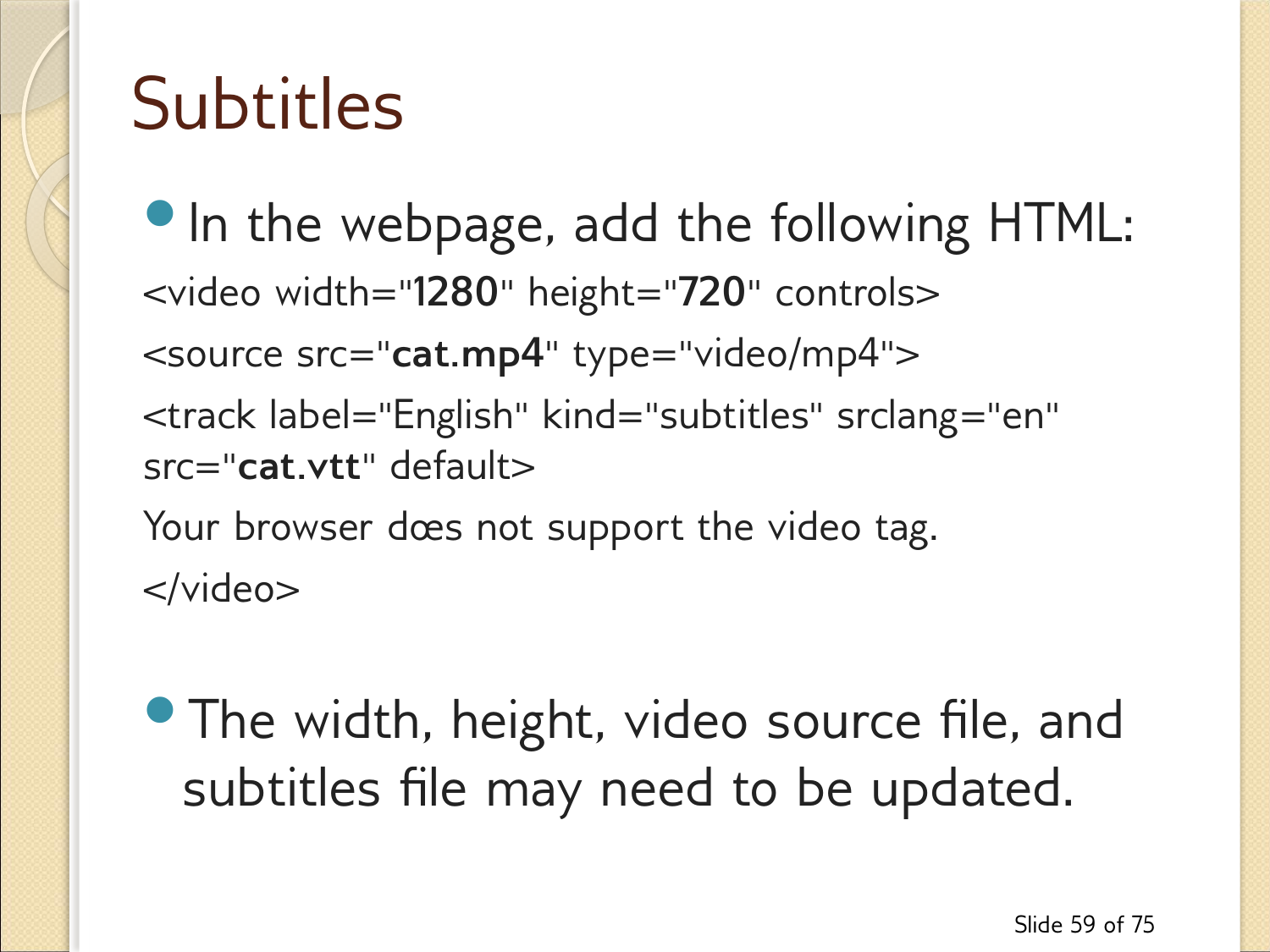

# Subtitles
In the webpage, add the following HTML:
<video width="1280" height="720" controls>
<source src="cat.mp4" type="video/mp4">
<track label="English" kind="subtitles" srclang="en" src="cat.vtt" default>
Your browser does not support the video tag.
</video>

The width, height, video source file, and subtitles file may need to be updated.